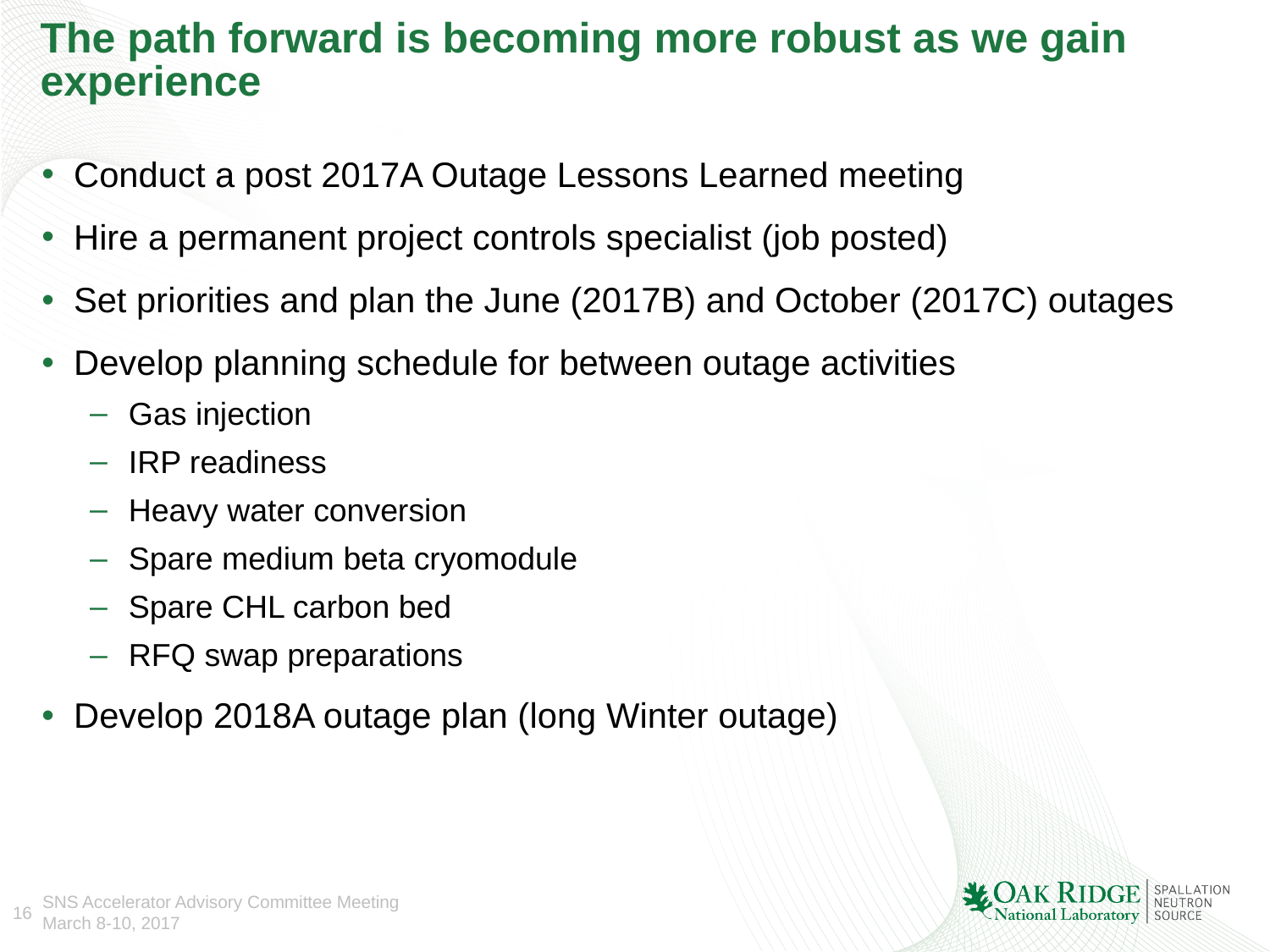

# The path forward is becoming more robust as we gain experience
Conduct a post 2017A Outage Lessons Learned meeting
Hire a permanent project controls specialist (job posted)
Set priorities and plan the June (2017B) and October (2017C) outages
Develop planning schedule for between outage activities
Gas injection
IRP readiness
Heavy water conversion
Spare medium beta cryomodule
Spare CHL carbon bed
RFQ swap preparations
Develop 2018A outage plan (long Winter outage)